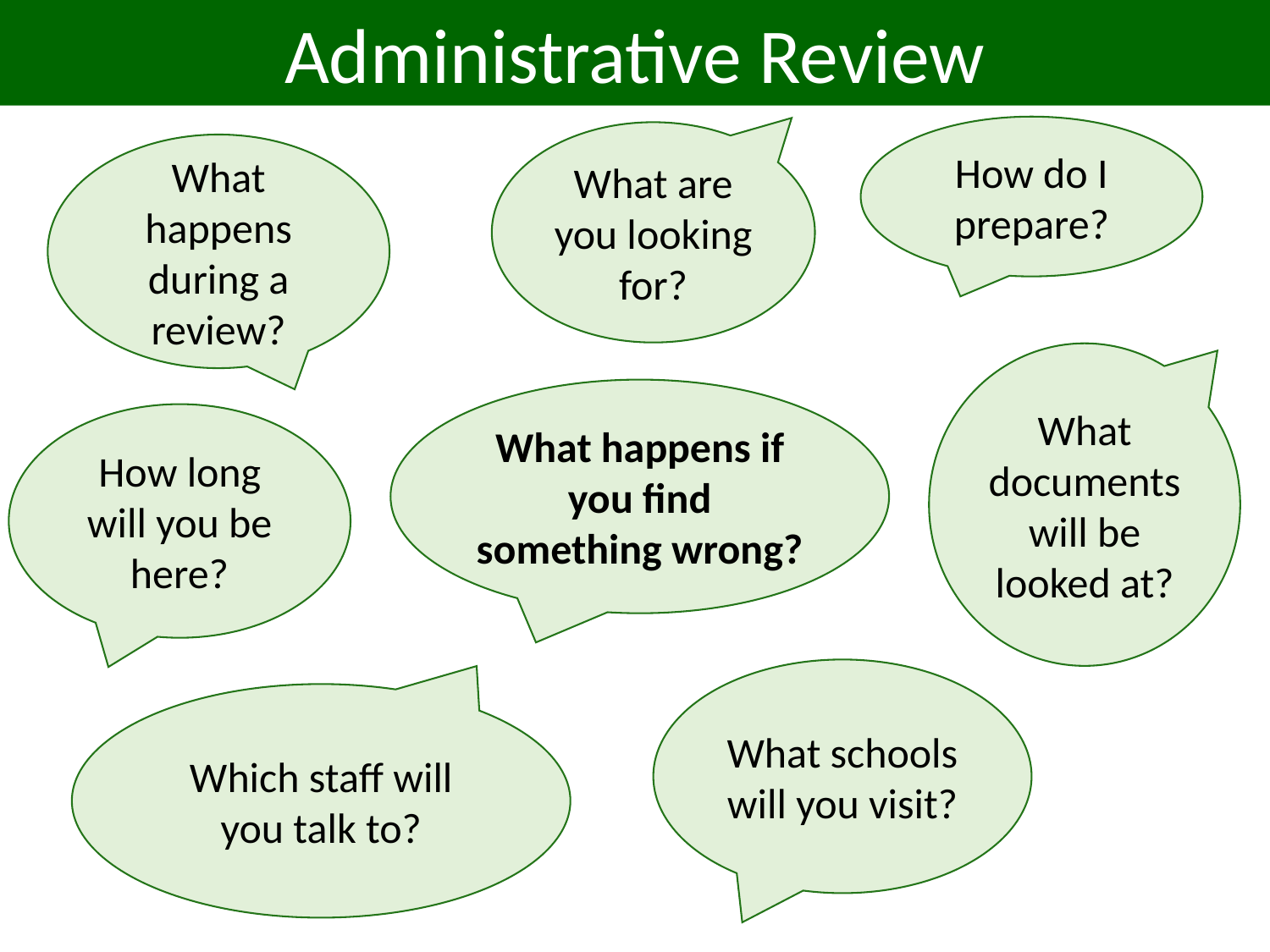

Administrative Review
How do I prepare?
What are you looking for?
What happens during a review?
What documents will be looked at?
What happens if you find something wrong?
How long will you be here?
What schools will you visit?
Which staff will you talk to?